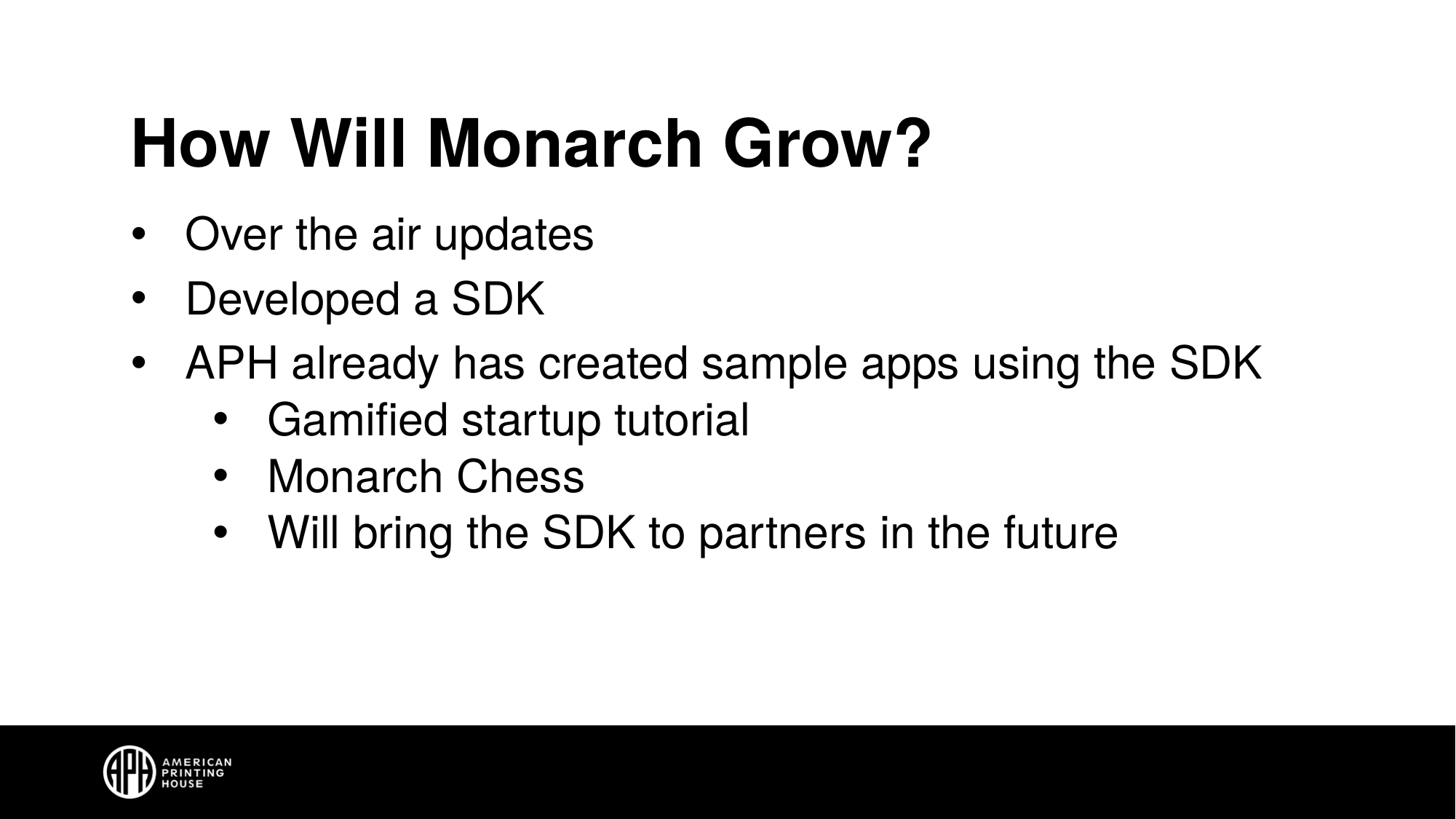

# How Will Monarch Grow?
Over the air updates
Developed a SDK
APH already has created sample apps using the SDK
Gamified startup tutorial
Monarch Chess
Will bring the SDK to partners in the future